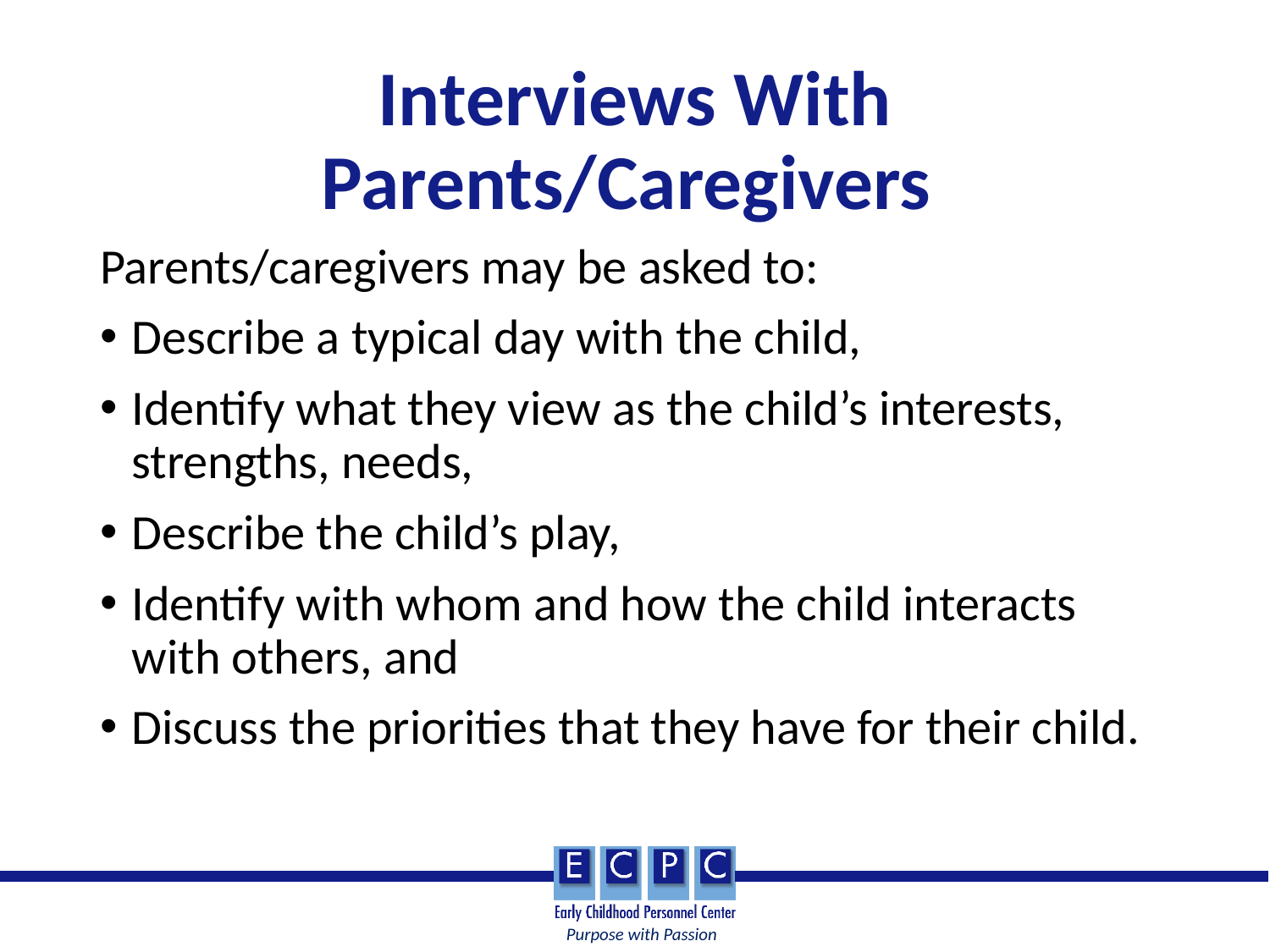

# Interviews With Parents/Caregivers
Parents/caregivers may be asked to:
Describe a typical day with the child,
Identify what they view as the child’s interests, strengths, needs,
Describe the child’s play,
Identify with whom and how the child interacts with others, and
Discuss the priorities that they have for their child.